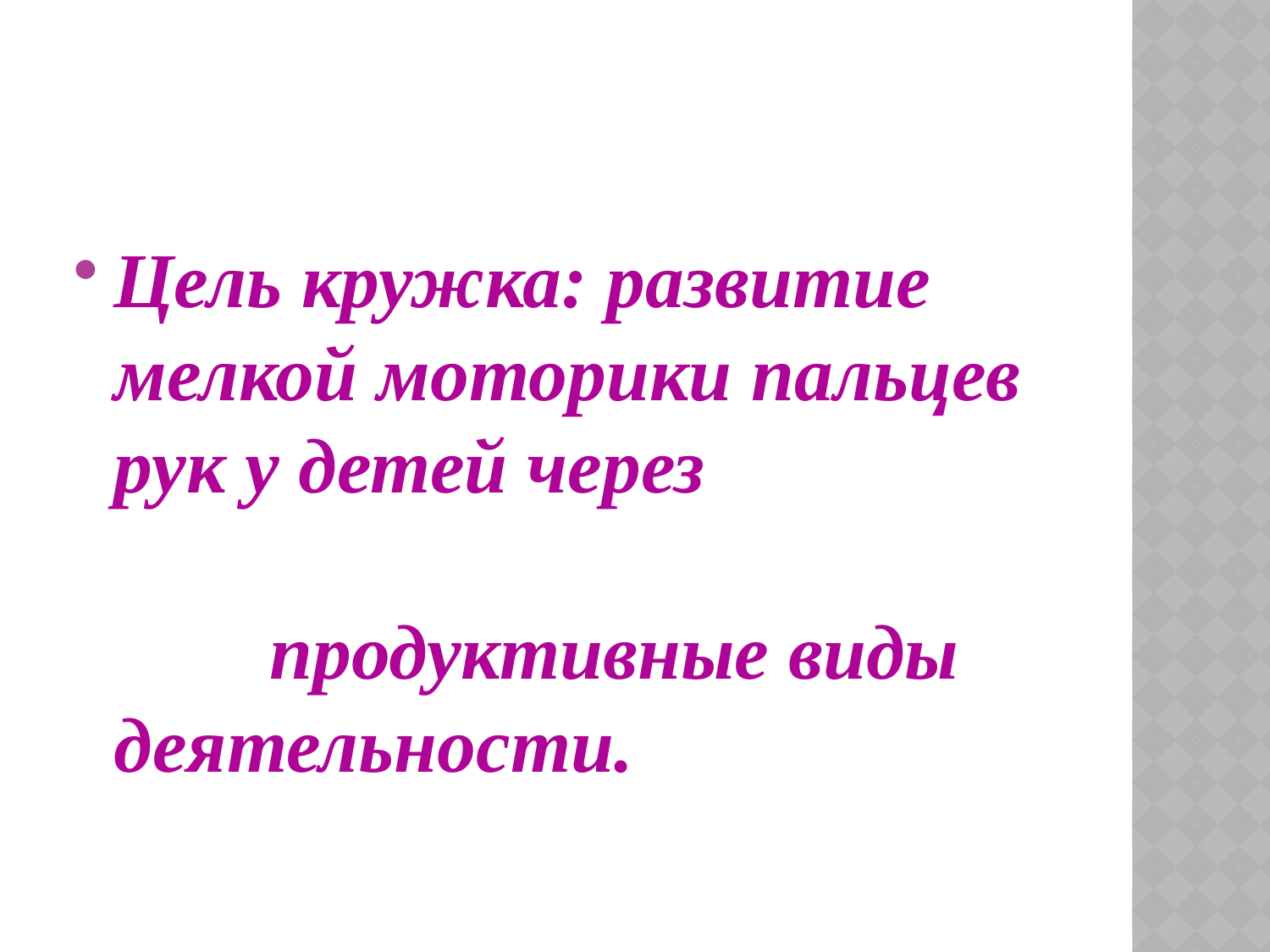

#
Цель кружка: развитие мелкой моторики пальцев рук у детей через                                                                           продуктивные виды деятельности.